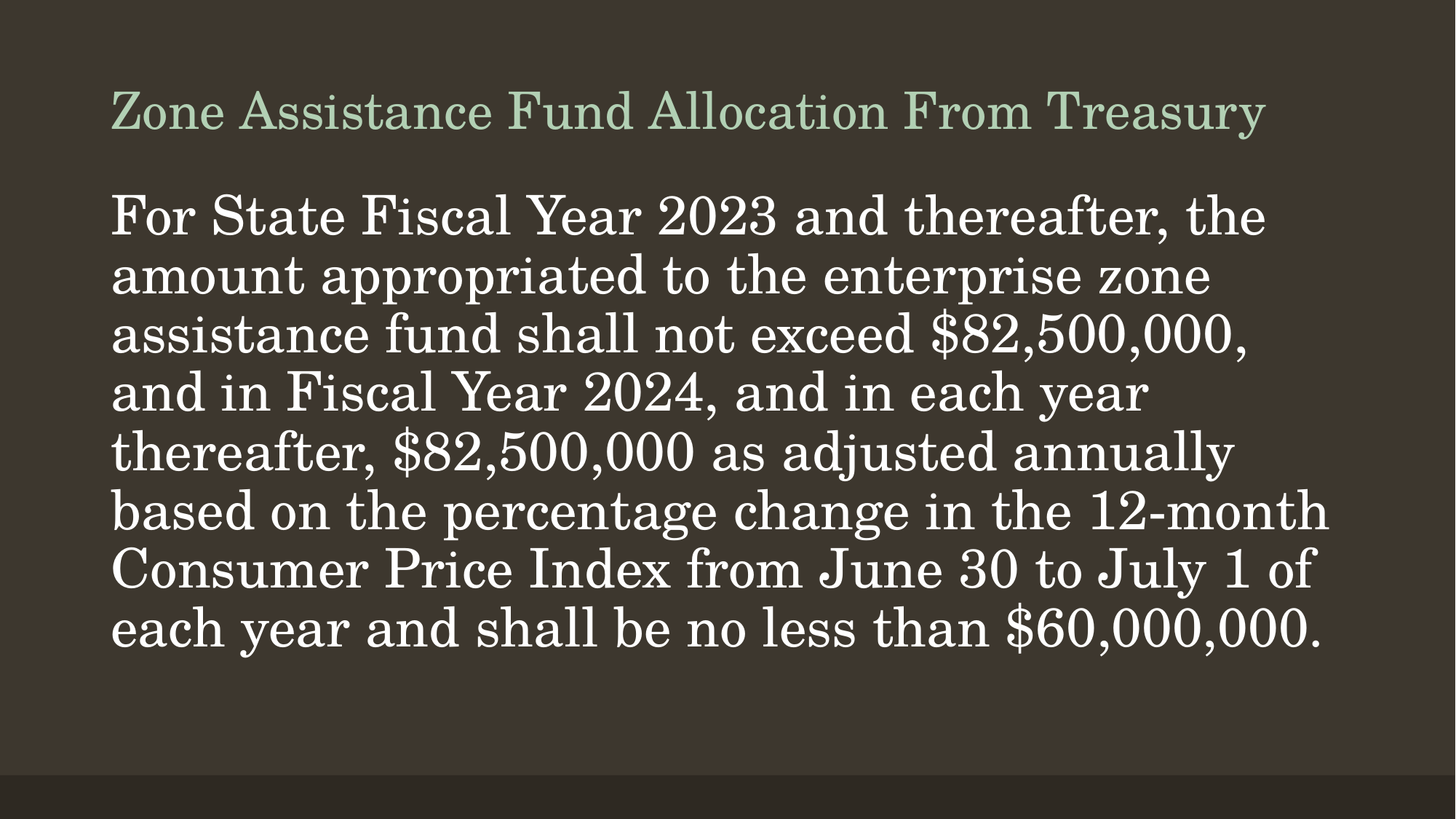

# Zone Assistance Fund Allocation From Treasury
For State Fiscal Year 2023 and thereafter, the amount appropriated to the enterprise zone assistance fund shall not exceed $82,500,000, and in Fiscal Year 2024, and in each year thereafter, $82,500,000 as adjusted annually based on the percentage change in the 12-month Consumer Price Index from June 30 to July 1 of each year and shall be no less than $60,000,000.